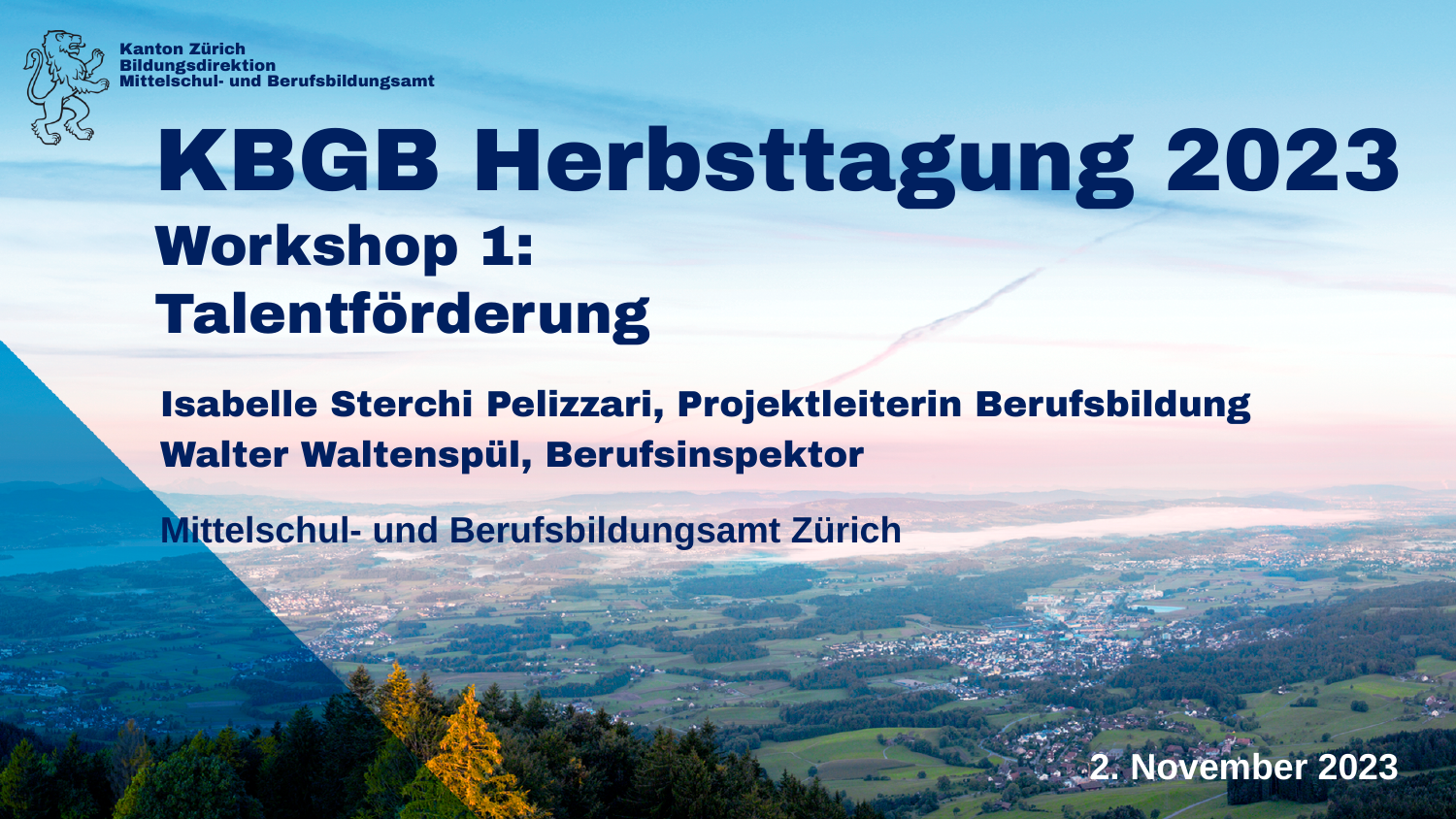

KBGB Herbsttagung 2023
Workshop 1:
Talentförderung

Isabelle Sterchi Pelizzari, Projektleiterin Berufsbildung
Walter Waltenspül, Berufsinspektor
Mittelschul- und Berufsbildungsamt Zürich

2. November 2023